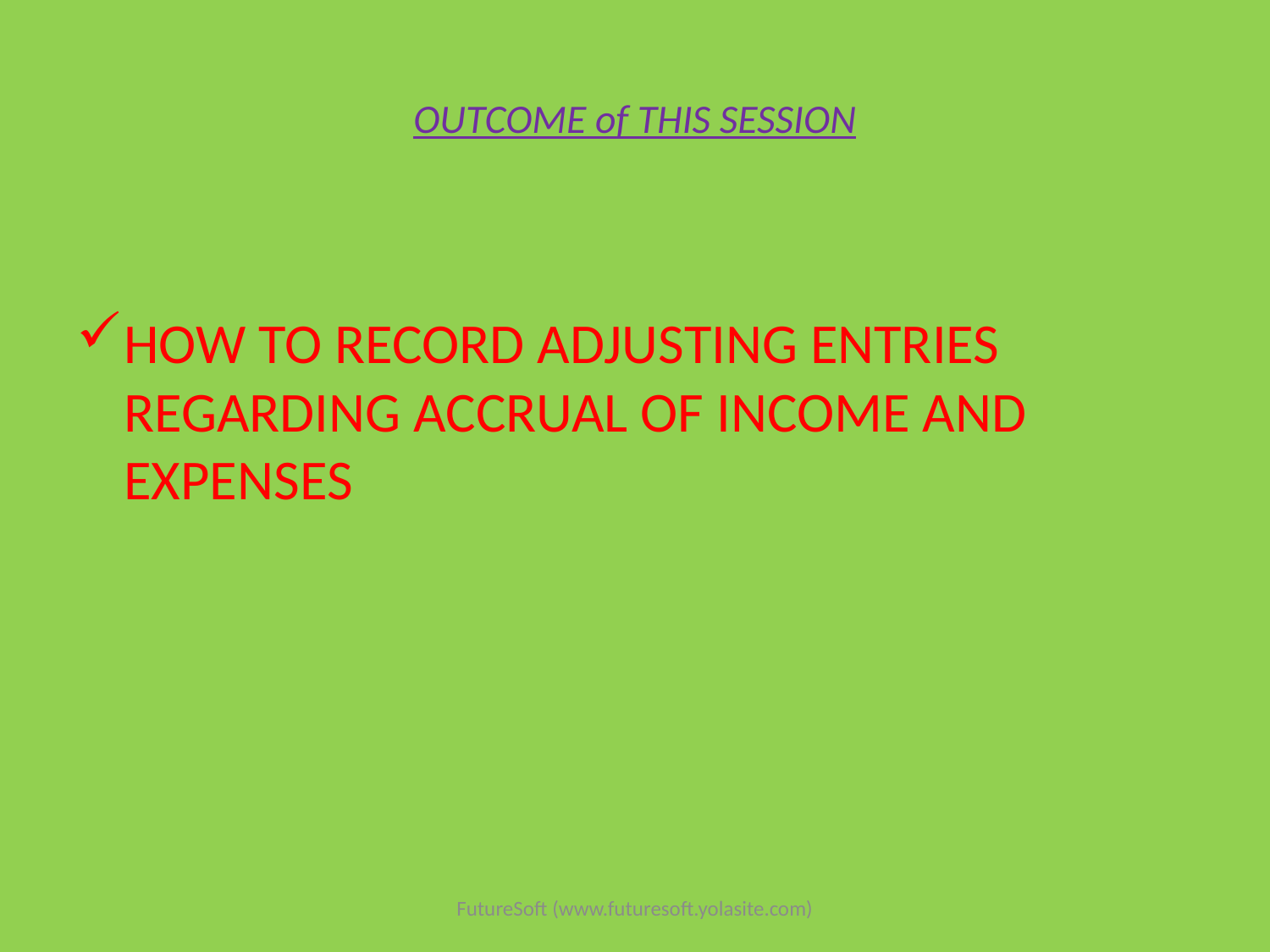

# OUTCOME of THIS SESSION

HOW TO RECORD ADJUSTING ENTRIES REGARDING ACCRUAL OF INCOME AND EXPENSES
FutureSoft (www.futuresoft.yolasite.com)